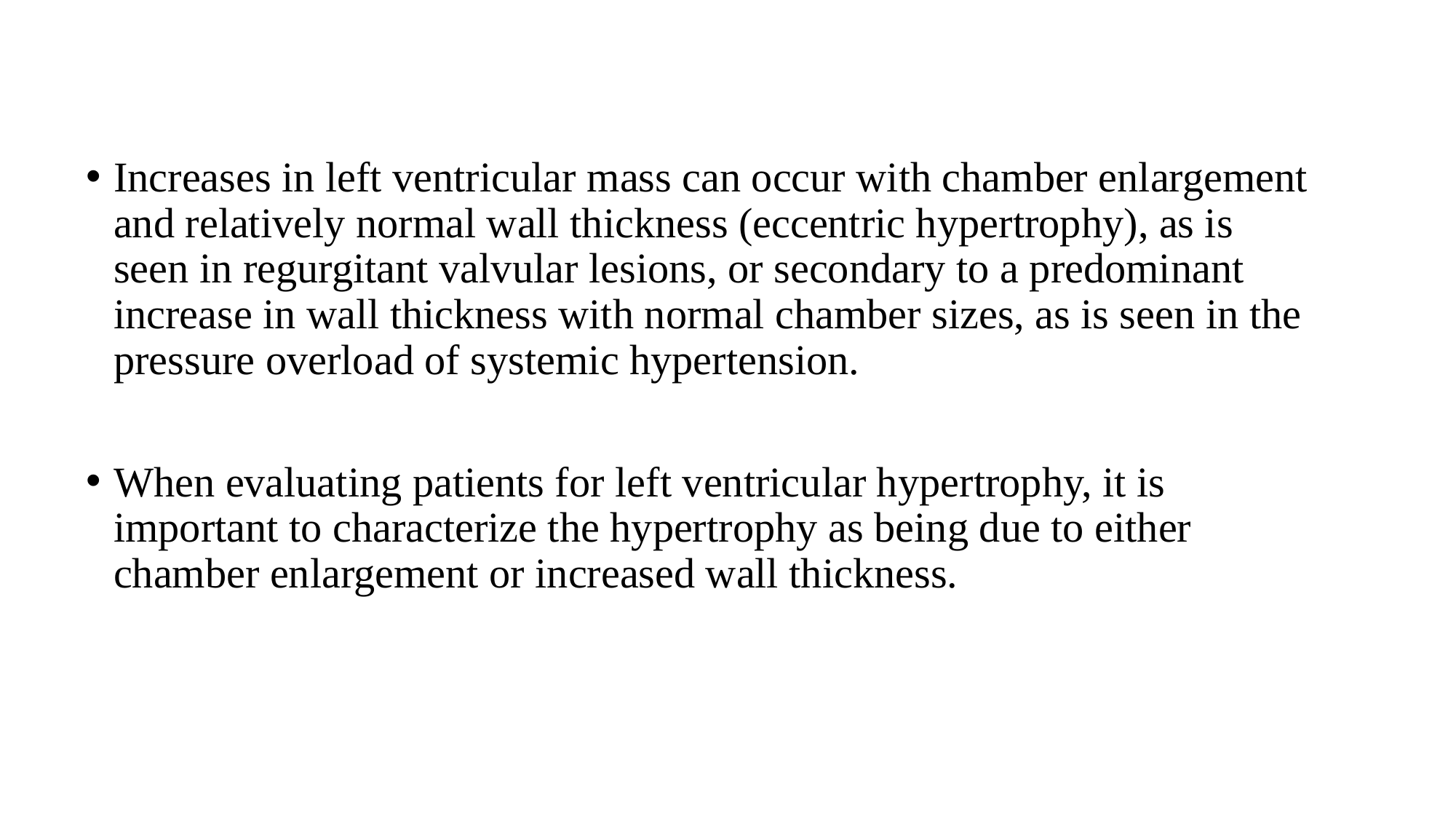

Increases in left ventricular mass can occur with chamber enlargement and relatively normal wall thickness (eccentric hypertrophy), as is seen in regurgitant valvular lesions, or secondary to a predominant increase in wall thickness with normal chamber sizes, as is seen in the pressure overload of systemic hypertension.

When evaluating patients for left ventricular hypertrophy, it is important to characterize the hypertrophy as being due to either chamber enlargement or increased wall thickness.